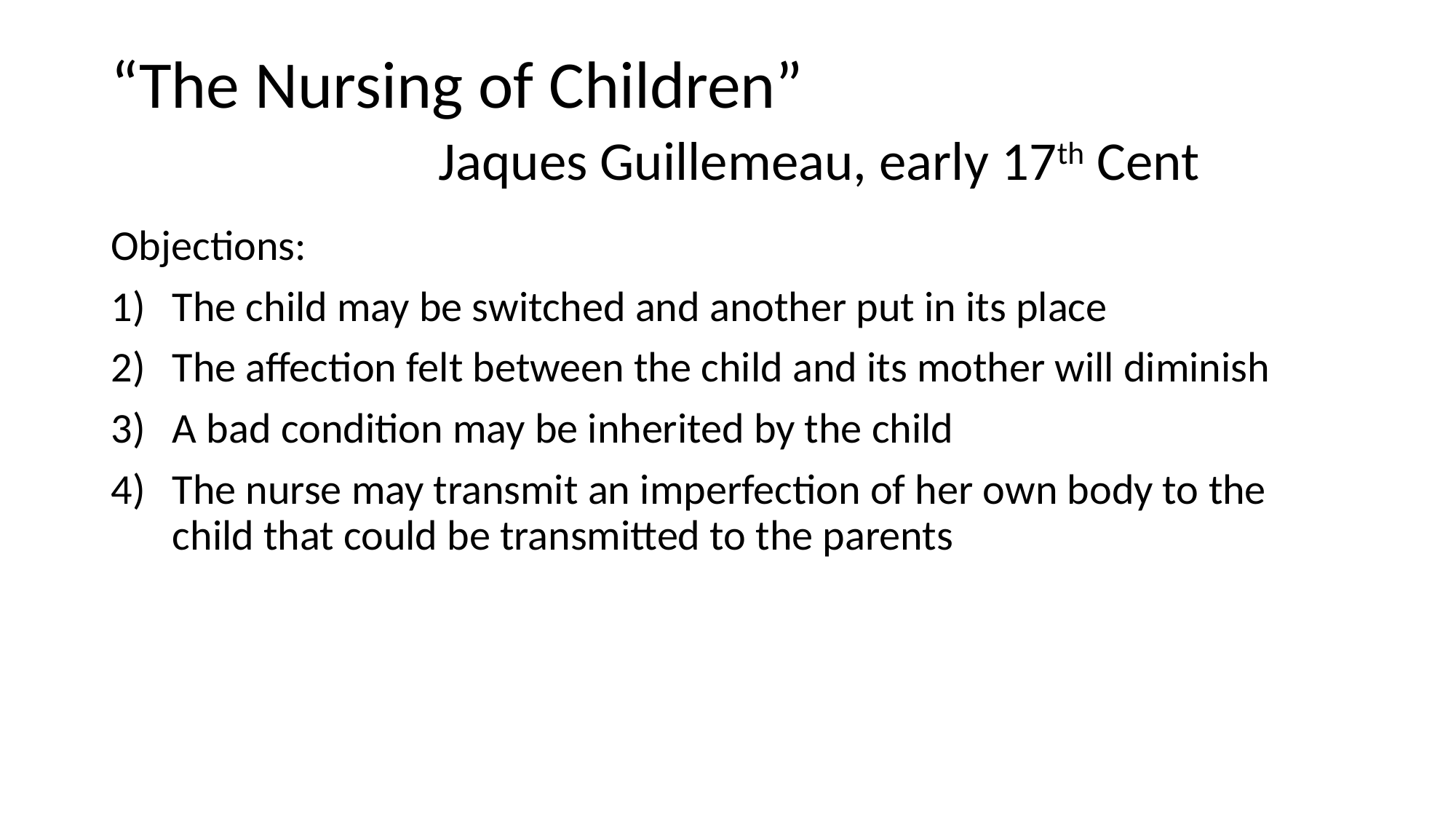

# “The Nursing of Children” Jaques Guillemeau, early 17th Cent
Objections:
The child may be switched and another put in its place
The affection felt between the child and its mother will diminish
A bad condition may be inherited by the child
The nurse may transmit an imperfection of her own body to the child that could be transmitted to the parents